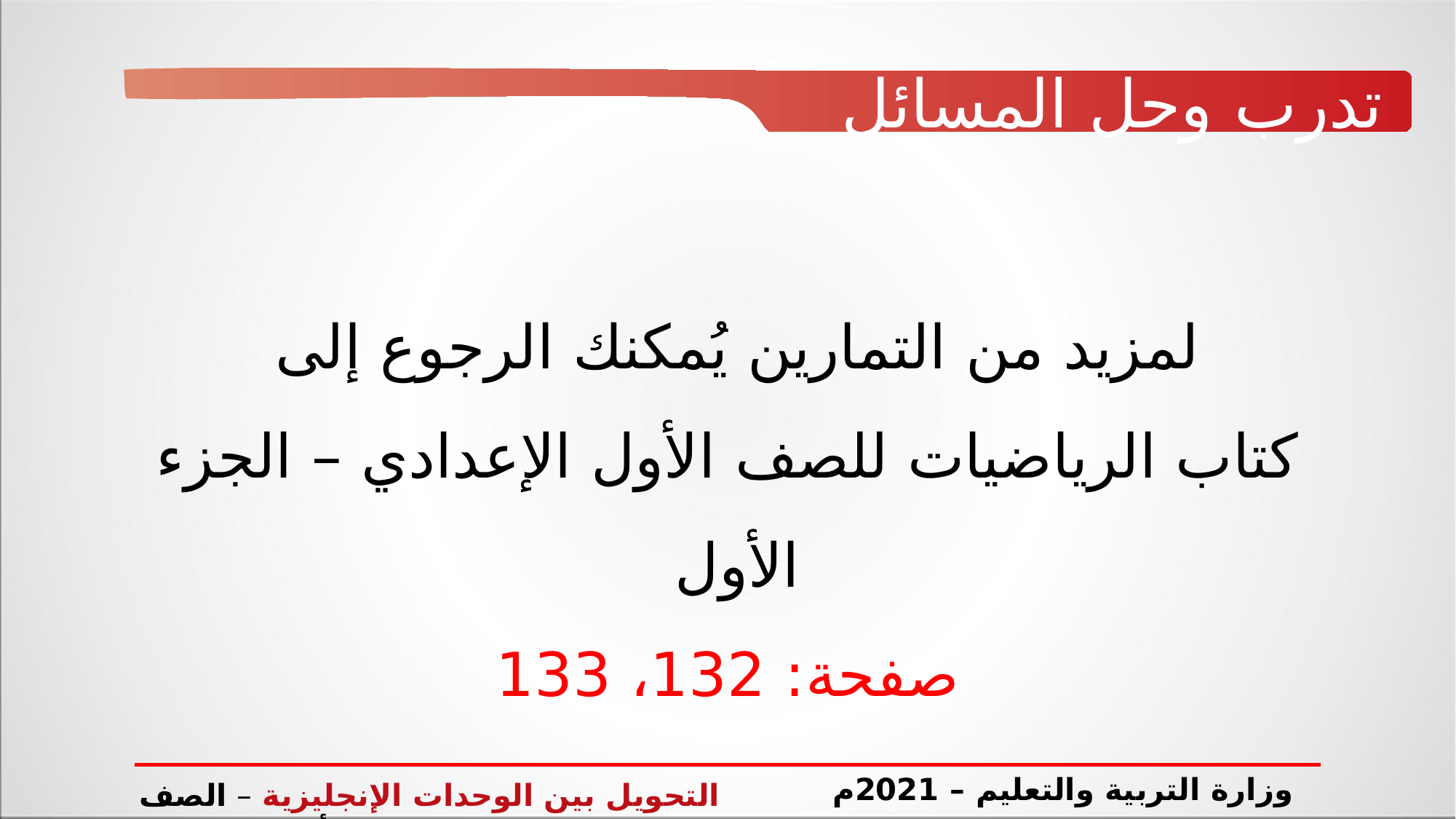

تدرب وحل المسائل

لمزيد من التمارين يُمكنك الرجوع إلى
كتاب الرياضيات للصف الأول الإعدادي – الجزء الأول
صفحة: 132، 133
وزارة التربية والتعليم – 2021م
التحويل بين الوحدات الإنجليزية – الصف الأول الإعدادي